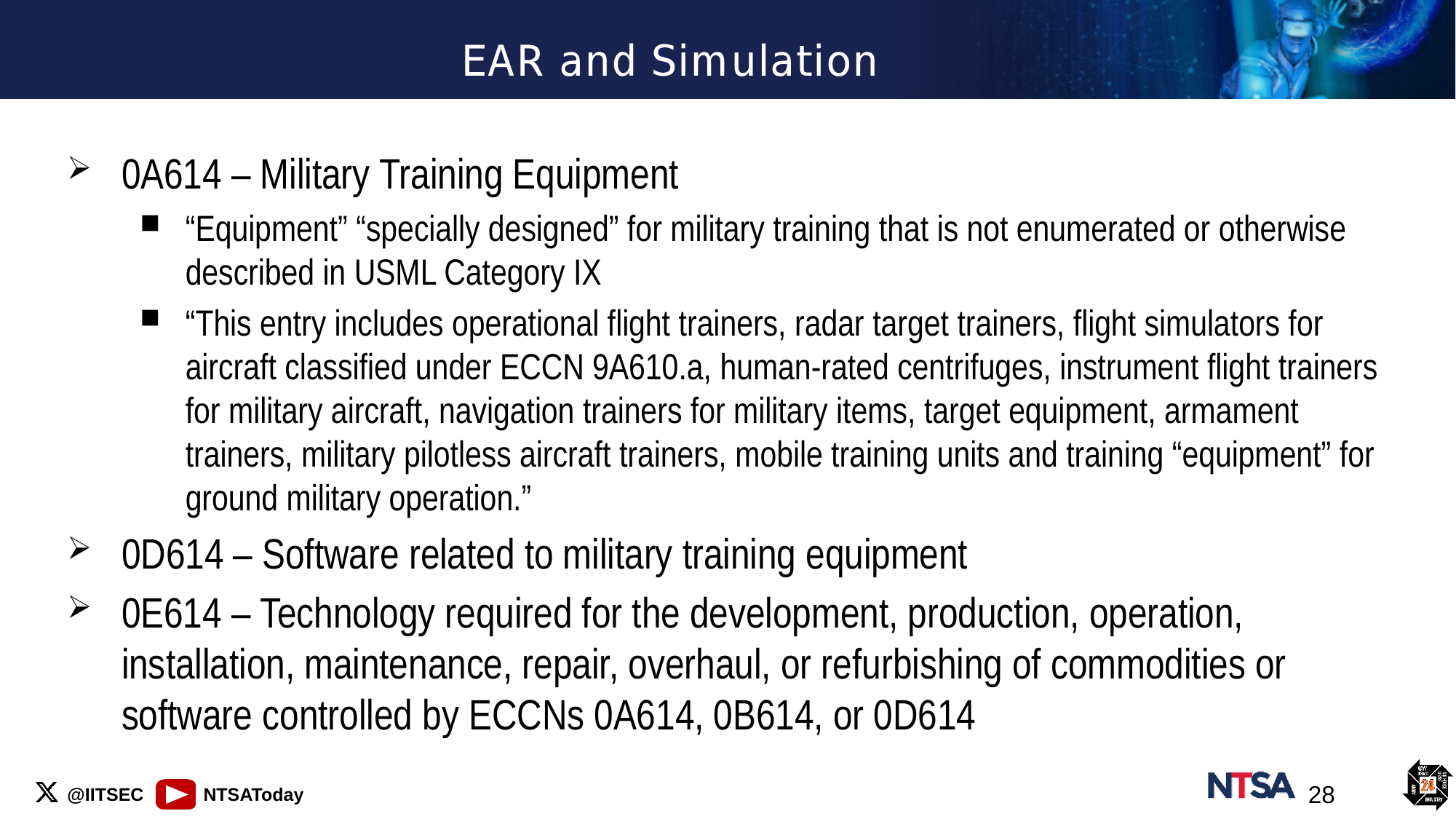

# EAR and Simulation
0A614 – Military Training Equipment
“Equipment” “specially designed” for military training that is not enumerated or otherwise described in USML Category IX
“This entry includes operational flight trainers, radar target trainers, flight simulators for aircraft classified under ECCN 9A610.a, human-rated centrifuges, instrument flight trainers for military aircraft, navigation trainers for military items, target equipment, armament trainers, military pilotless aircraft trainers, mobile training units and training “equipment” for ground military operation.”
0D614 – Software related to military training equipment
0E614 – Technology required for the development, production, operation, installation, maintenance, repair, overhaul, or refurbishing of commodities or software controlled by ECCNs 0A614, 0B614, or 0D614
28